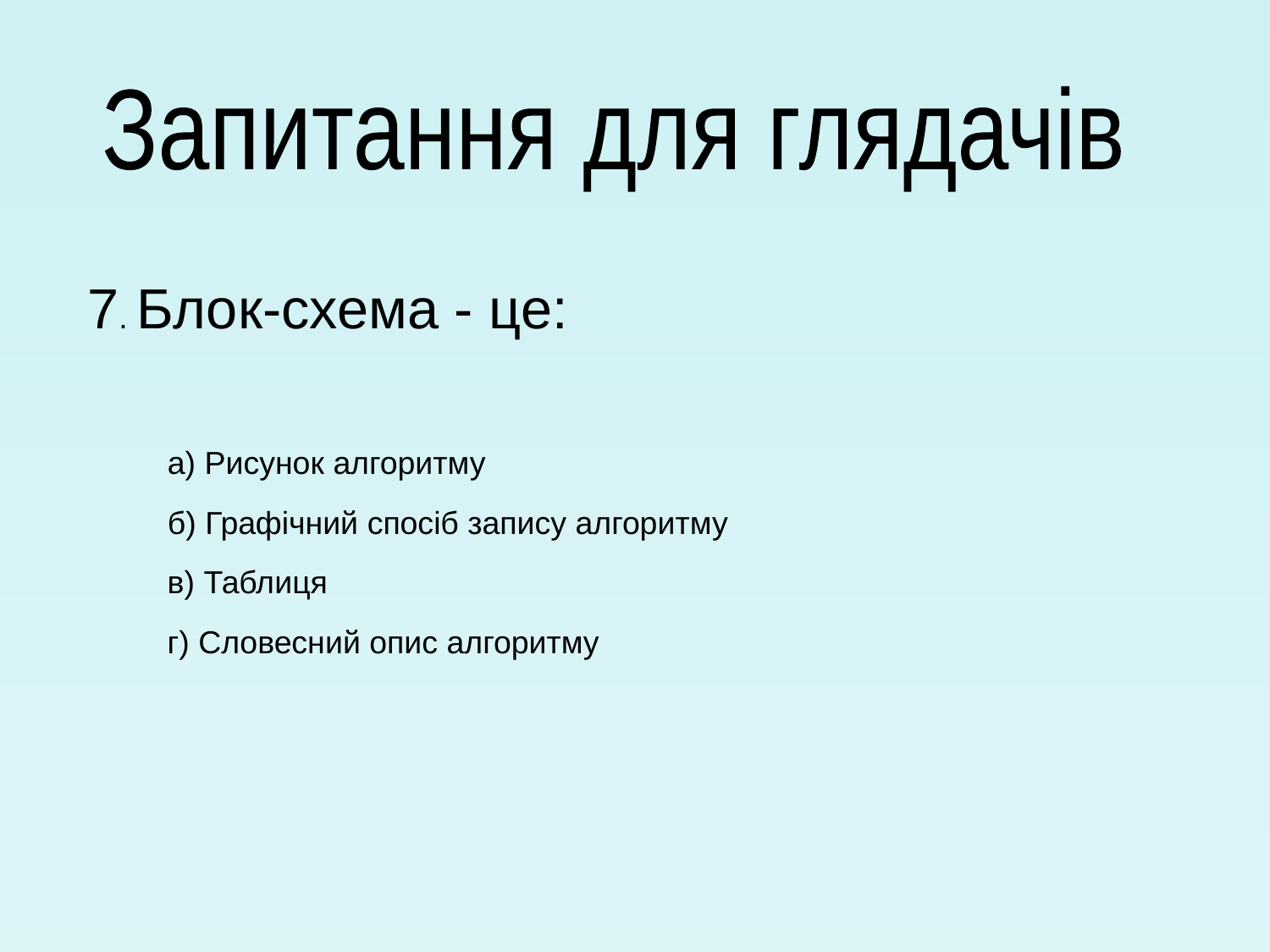

Запитання для глядачів
7. Блок-схема - це:
а) Рисунок алгоритму
б) Графічний спосіб запису алгоритму
в) Таблиця
г) Словесний опис алгоритму